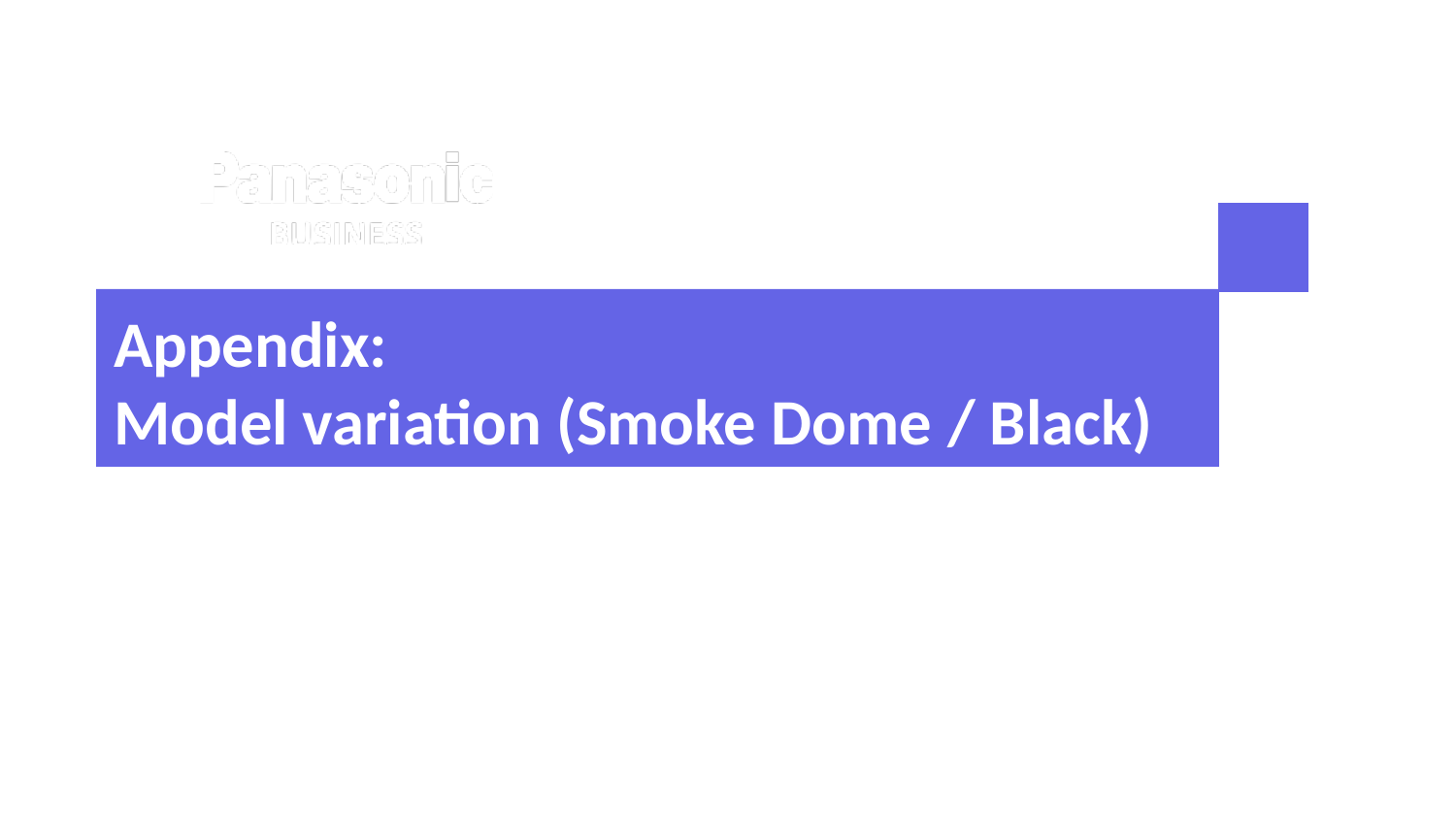

Appendix:
Model variation (Smoke Dome / Black)